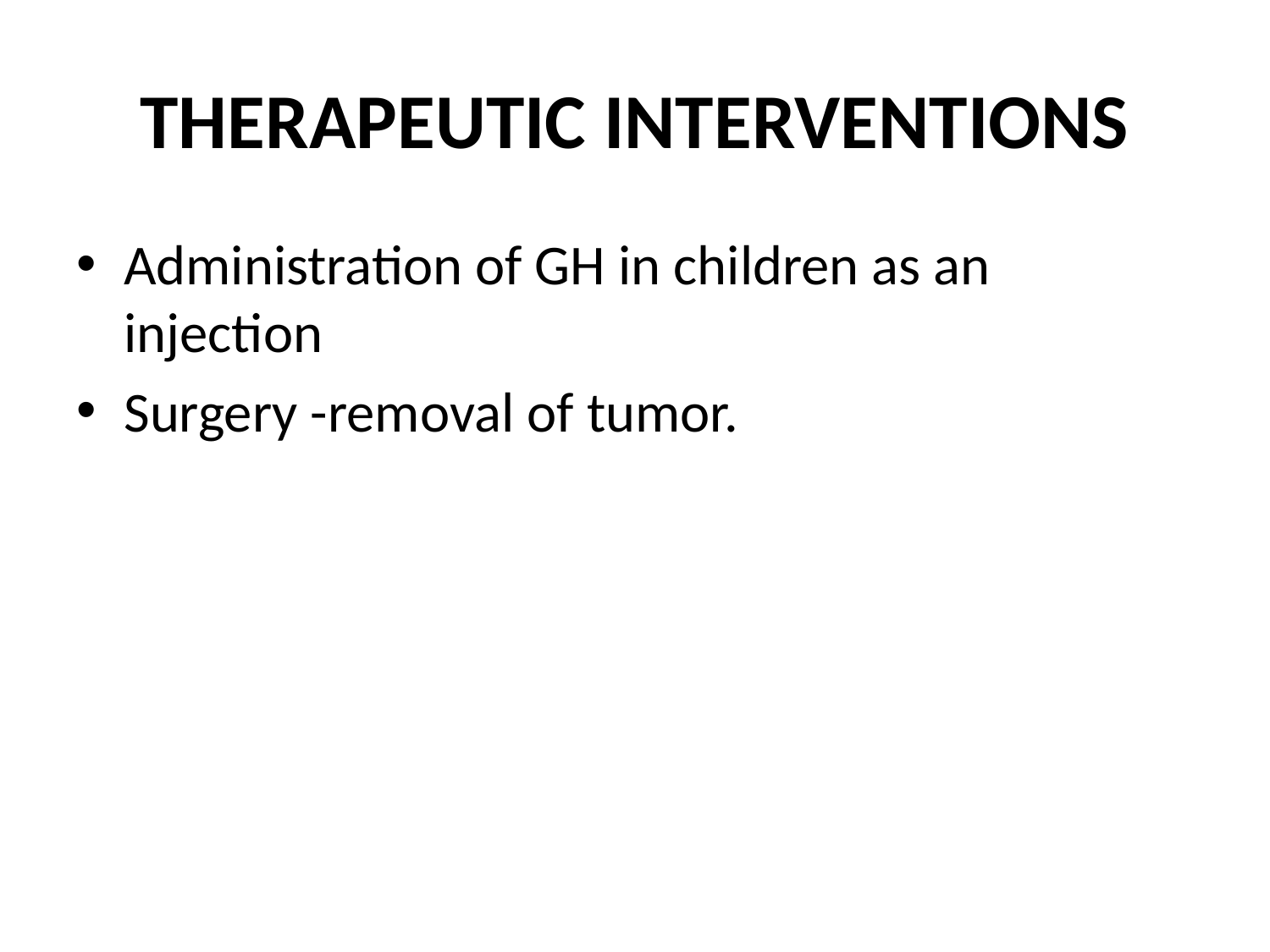

# THERAPEUTIC INTERVENTIONS
Administration of GH in children as an injection
Surgery -removal of tumor.